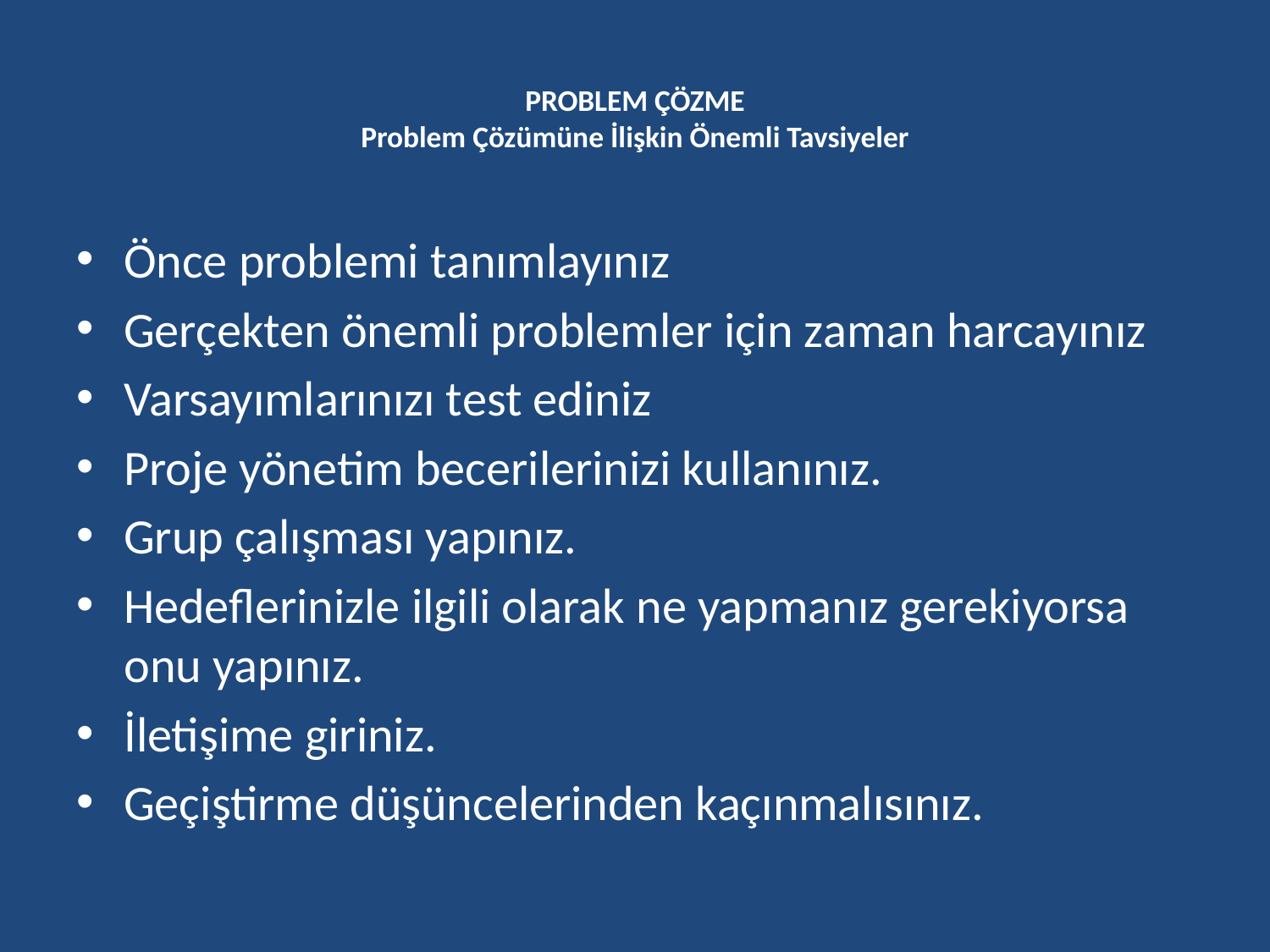

# PROBLEM ÇÖZME Problem Çözümüne İlişkin Önemli Tavsiyeler
Önce problemi tanımlayınız
Gerçekten önemli problemler için zaman harcayınız
Varsayımlarınızı test ediniz
Proje yönetim becerilerinizi kullanınız.
Grup çalışması yapınız.
Hedeflerinizle ilgili olarak ne yapmanız gerekiyorsa onu yapınız.
İletişime giriniz.
Geçiştirme düşüncelerinden kaçınmalısınız.